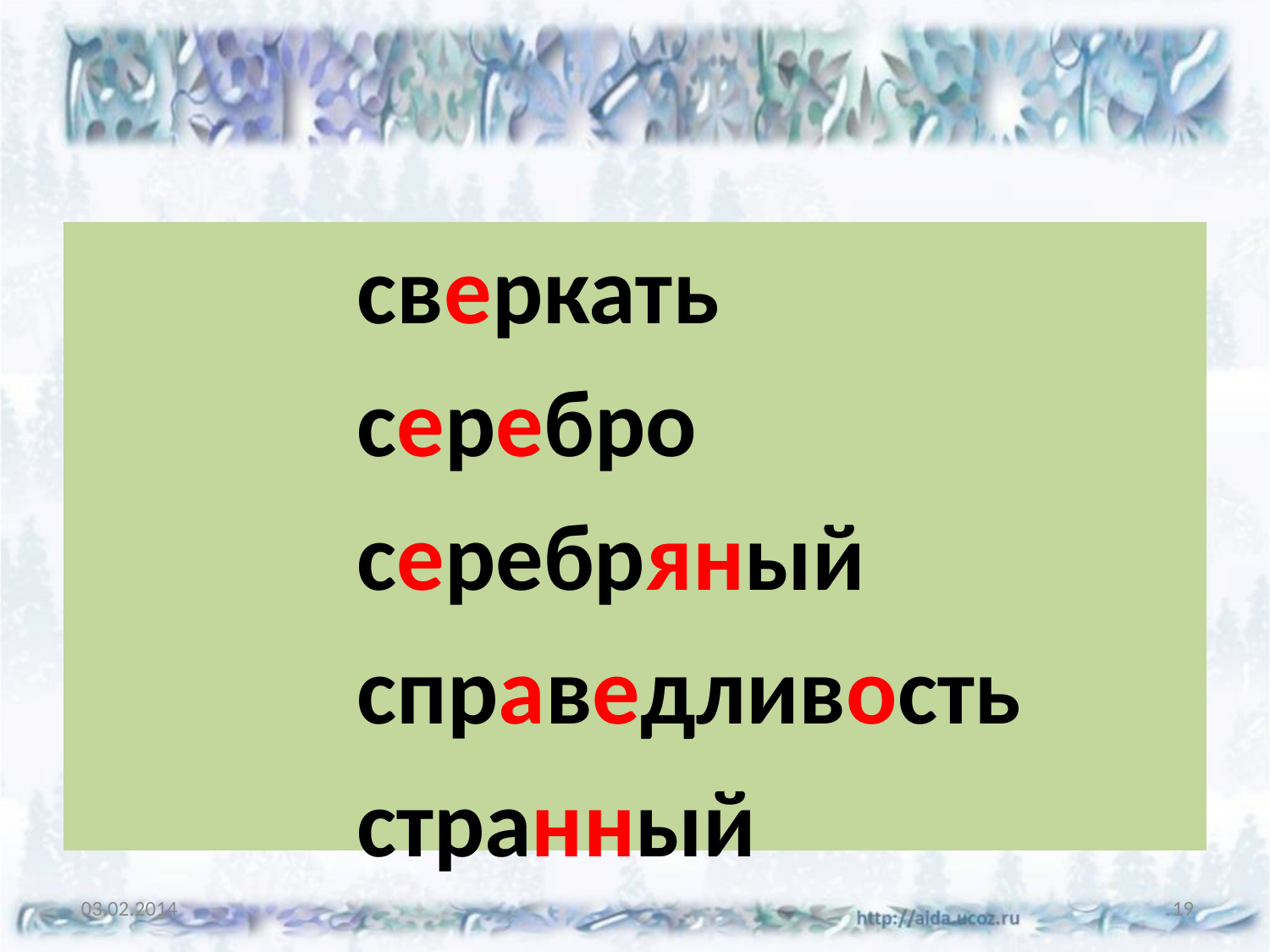

#
             сверкать
             серебро
             серебряный
             справедливость
             странный
 03.02.2014
19